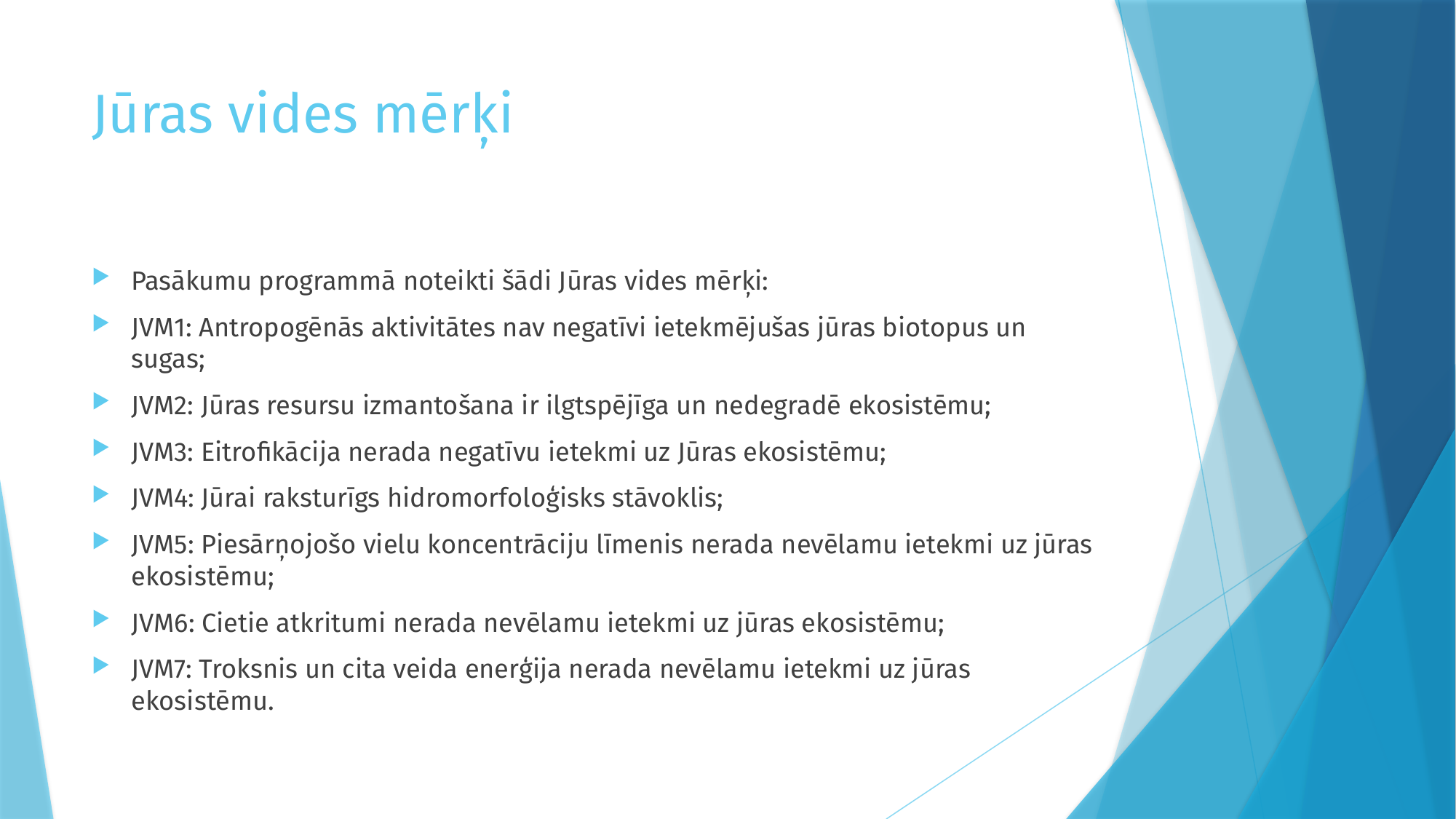

# Jūras vides mērķi
Pasākumu programmā noteikti šādi Jūras vides mērķi:
JVM1: Antropogēnās aktivitātes nav negatīvi ietekmējušas jūras biotopus un sugas;
JVM2: Jūras resursu izmantošana ir ilgtspējīga un nedegradē ekosistēmu;
JVM3: Eitrofikācija nerada negatīvu ietekmi uz Jūras ekosistēmu;
JVM4: Jūrai raksturīgs hidromorfoloģisks stāvoklis;
JVM5: Piesārņojošo vielu koncentrāciju līmenis nerada nevēlamu ietekmi uz jūras ekosistēmu;
JVM6: Cietie atkritumi nerada nevēlamu ietekmi uz jūras ekosistēmu;
JVM7: Troksnis un cita veida enerģija nerada nevēlamu ietekmi uz jūras ekosistēmu.